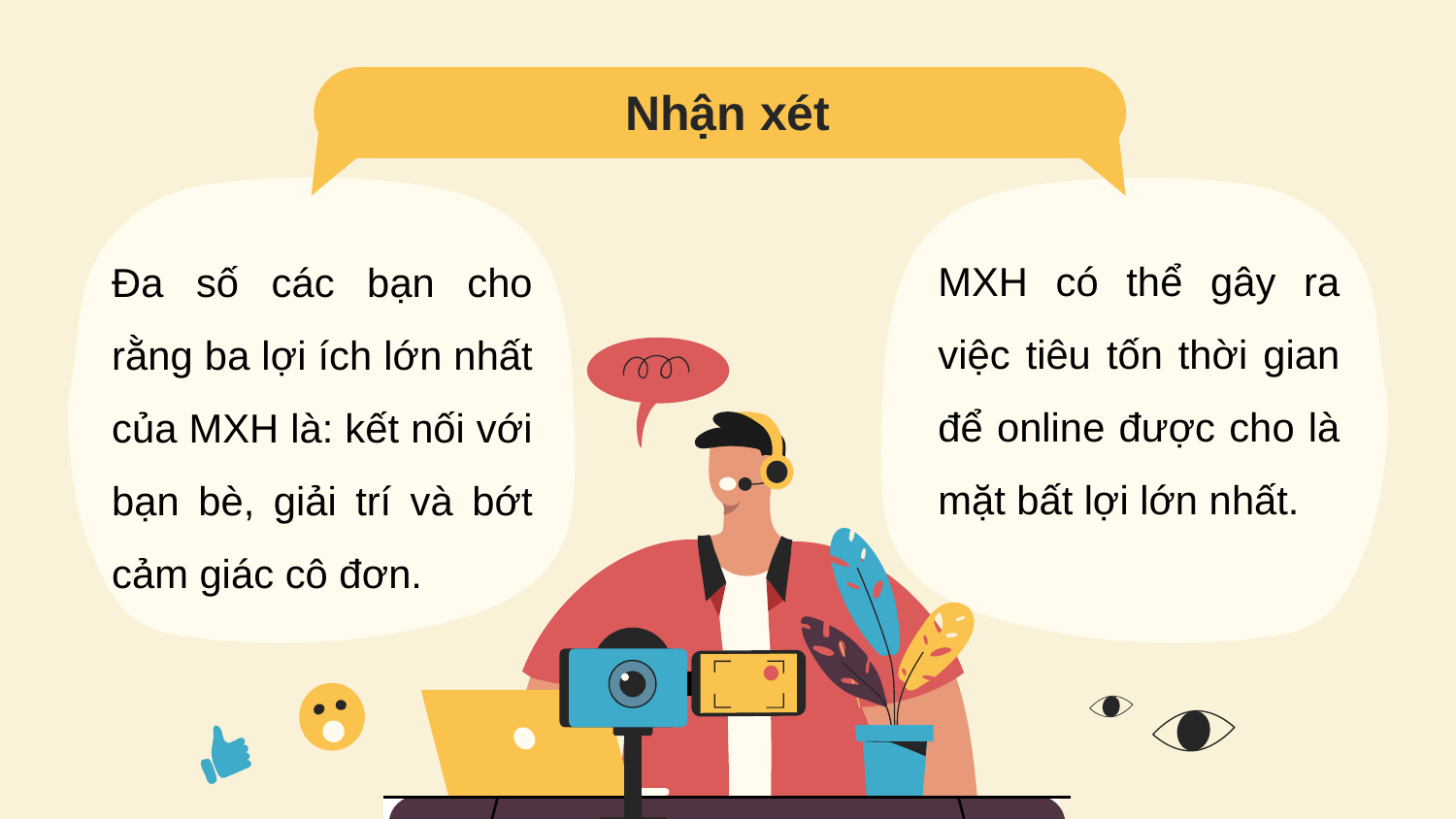

# Nhận xét

MXH có thể gây ra việc tiêu tốn thời gian để online được cho là mặt bất lợi lớn nhất.
Đa số các bạn cho rằng ba lợi ích lớn nhất của MXH là: kết nối với bạn bè, giải trí và bớt cảm giác cô đơn.